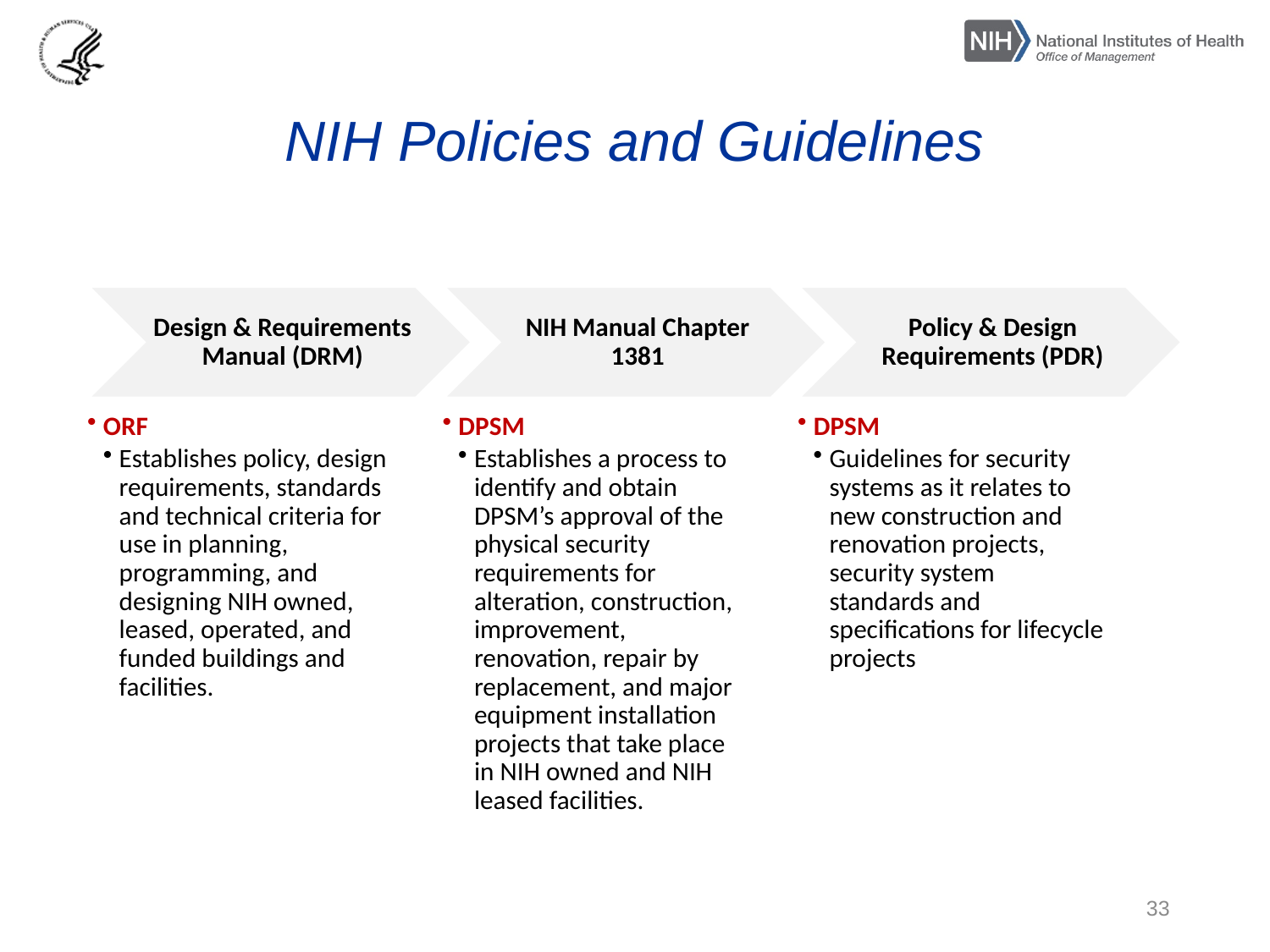

# NIH Policies and Guidelines
Design & Requirements Manual (DRM)
ORF
Establishes policy, design requirements, standards and technical criteria for use in planning, programming, and designing NIH owned, leased, operated, and funded buildings and facilities.
NIH Manual Chapter 1381
DPSM
Establishes a process to identify and obtain DPSM’s approval of the physical security requirements for alteration, construction, improvement, renovation, repair by replacement, and major equipment installation projects that take place in NIH owned and NIH leased facilities.
Policy & Design Requirements (PDR)
DPSM
Guidelines for security systems as it relates to new construction and renovation projects, security system standards and specifications for lifecycle projects
33